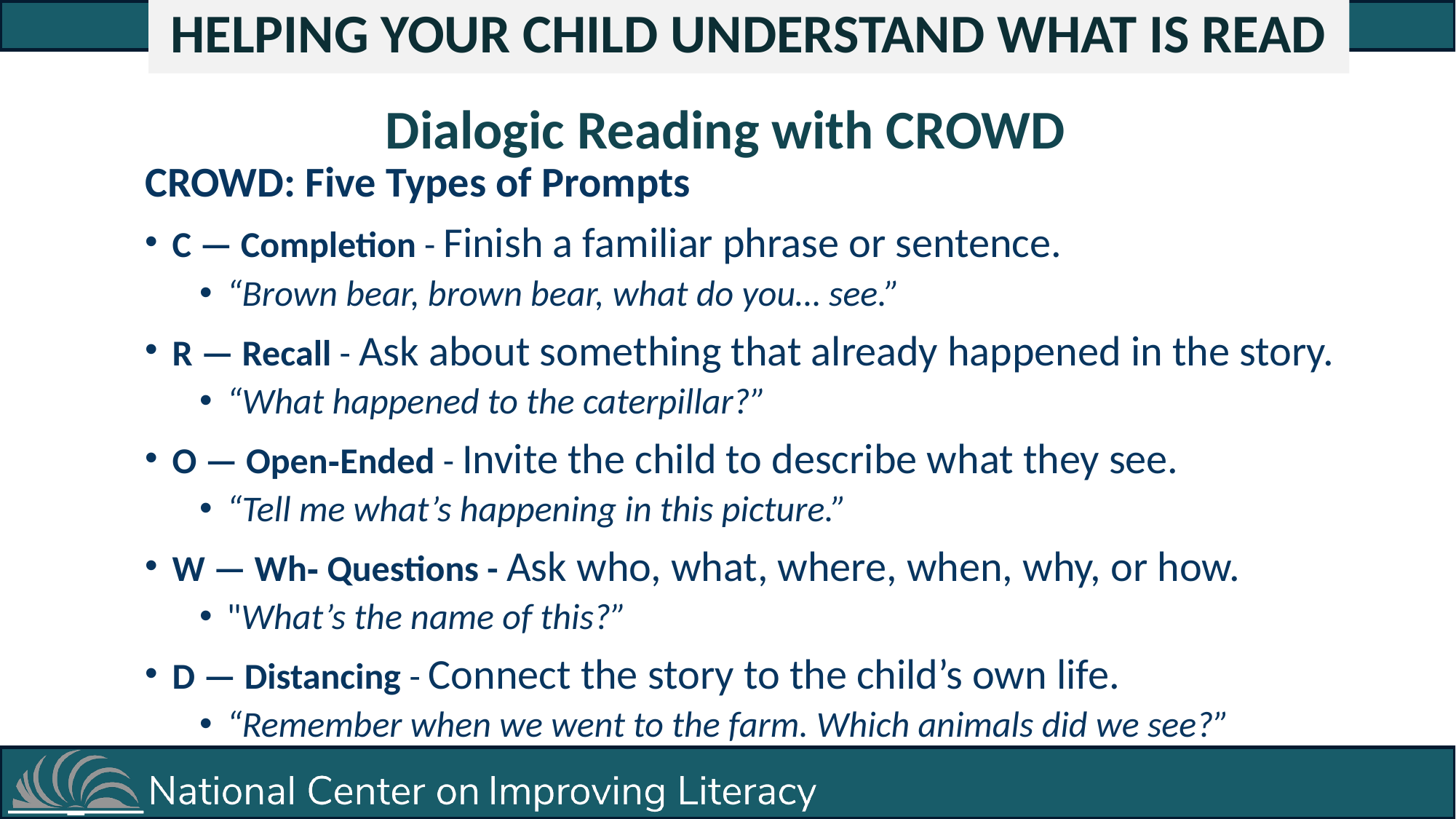

HELPING YOUR CHILD UNDERSTAND WHAT IS READ
# Dialogic Reading with CROWD

CROWD: Five Types of Prompts
C — Completion - Finish a familiar phrase or sentence.
“Brown bear, brown bear, what do you… see.”
R — Recall - Ask about something that already happened in the story.
“What happened to the caterpillar?”
O — Open‑Ended - Invite the child to describe what they see.
“Tell me what’s happening in this picture.”
W — Wh‑ Questions - Ask who, what, where, when, why, or how.
"What’s the name of this?”
D — Distancing - Connect the story to the child’s own life.
“Remember when we went to the farm. Which animals did we see?”